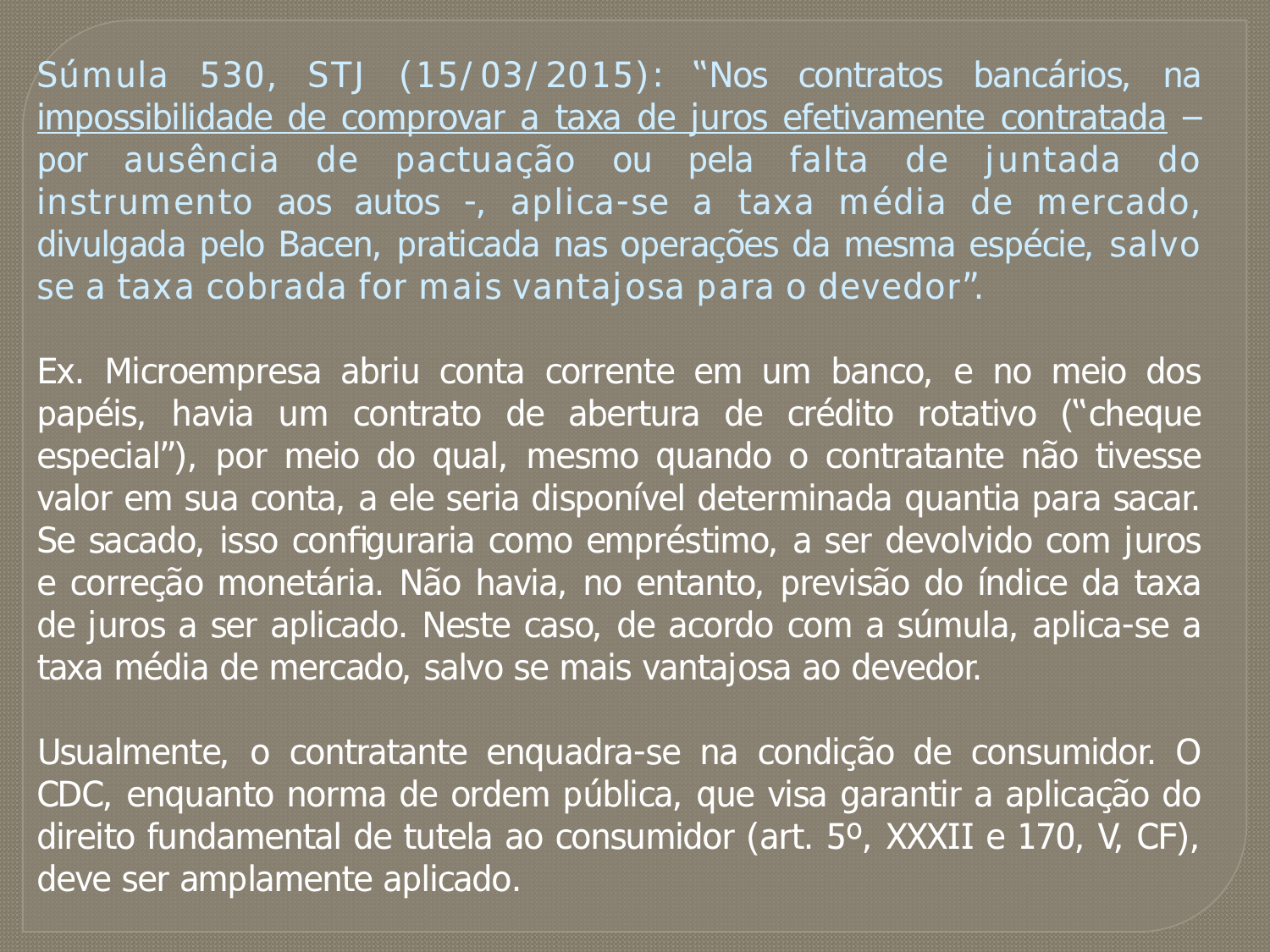

Súmula 530, STJ (15/03/2015): “Nos contratos bancários, na impossibilidade de comprovar a taxa de juros efetivamente contratada – por ausência de pactuação ou pela falta de juntada do instrumento aos autos -, aplica-se a taxa média de mercado, divulgada pelo Bacen, praticada nas operações da mesma espécie, salvo se a taxa cobrada for mais vantajosa para o devedor”.

Ex. Microempresa abriu conta corrente em um banco, e no meio dos papéis, havia um contrato de abertura de crédito rotativo (“cheque especial”), por meio do qual, mesmo quando o contratante não tivesse valor em sua conta, a ele seria disponível determinada quantia para sacar. Se sacado, isso configuraria como empréstimo, a ser devolvido com juros e correção monetária. Não havia, no entanto, previsão do índice da taxa de juros a ser aplicado. Neste caso, de acordo com a súmula, aplica-se a taxa média de mercado, salvo se mais vantajosa ao devedor.

Usualmente, o contratante enquadra-se na condição de consumidor. O CDC, enquanto norma de ordem pública, que visa garantir a aplicação do direito fundamental de tutela ao consumidor (art. 5º, XXXII e 170, V, CF), deve ser amplamente aplicado.